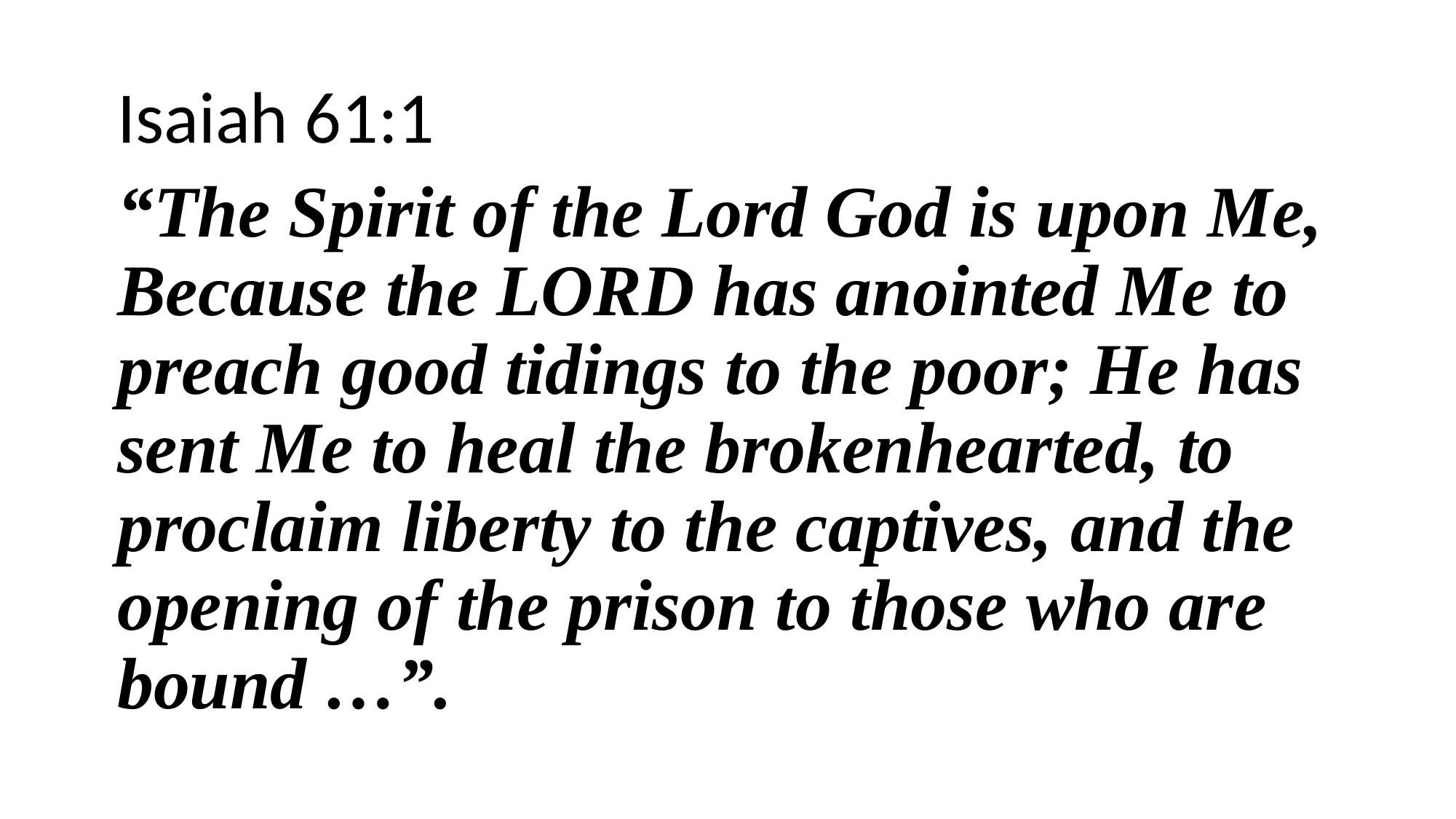

Isaiah 61:1
“The Spirit of the Lord God is upon Me, Because the LORD has anointed Me to preach good tidings to the poor; He has sent Me to heal the brokenhearted, to proclaim liberty to the captives, and the opening of the prison to those who are bound …”.